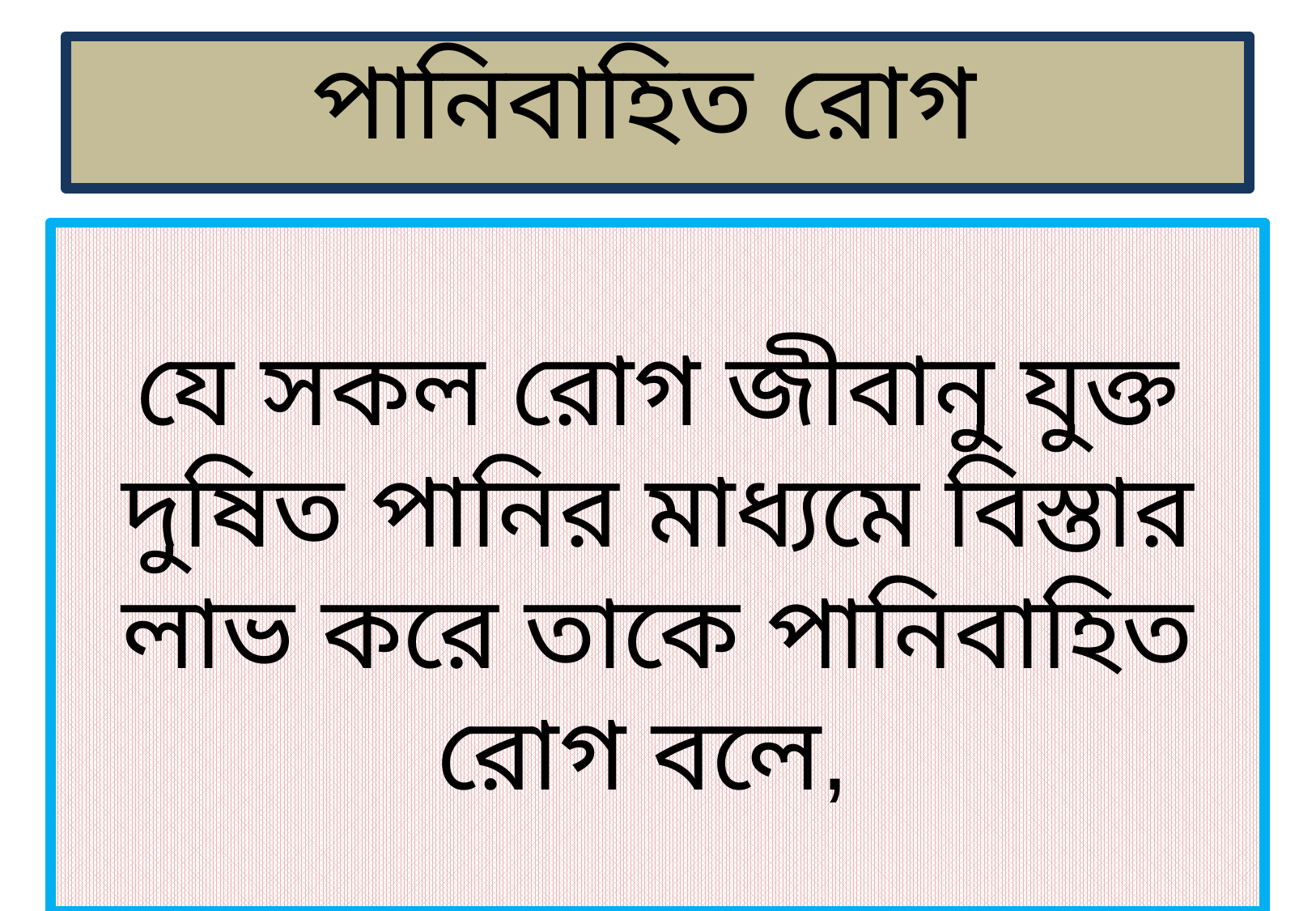

# পানিবাহিত রোগ
যে সকল রোগ জীবানু যুক্ত দুষিত পানির মাধ্যমে বিস্তার লাভ করে তাকে পানিবাহিত রোগ বলে,